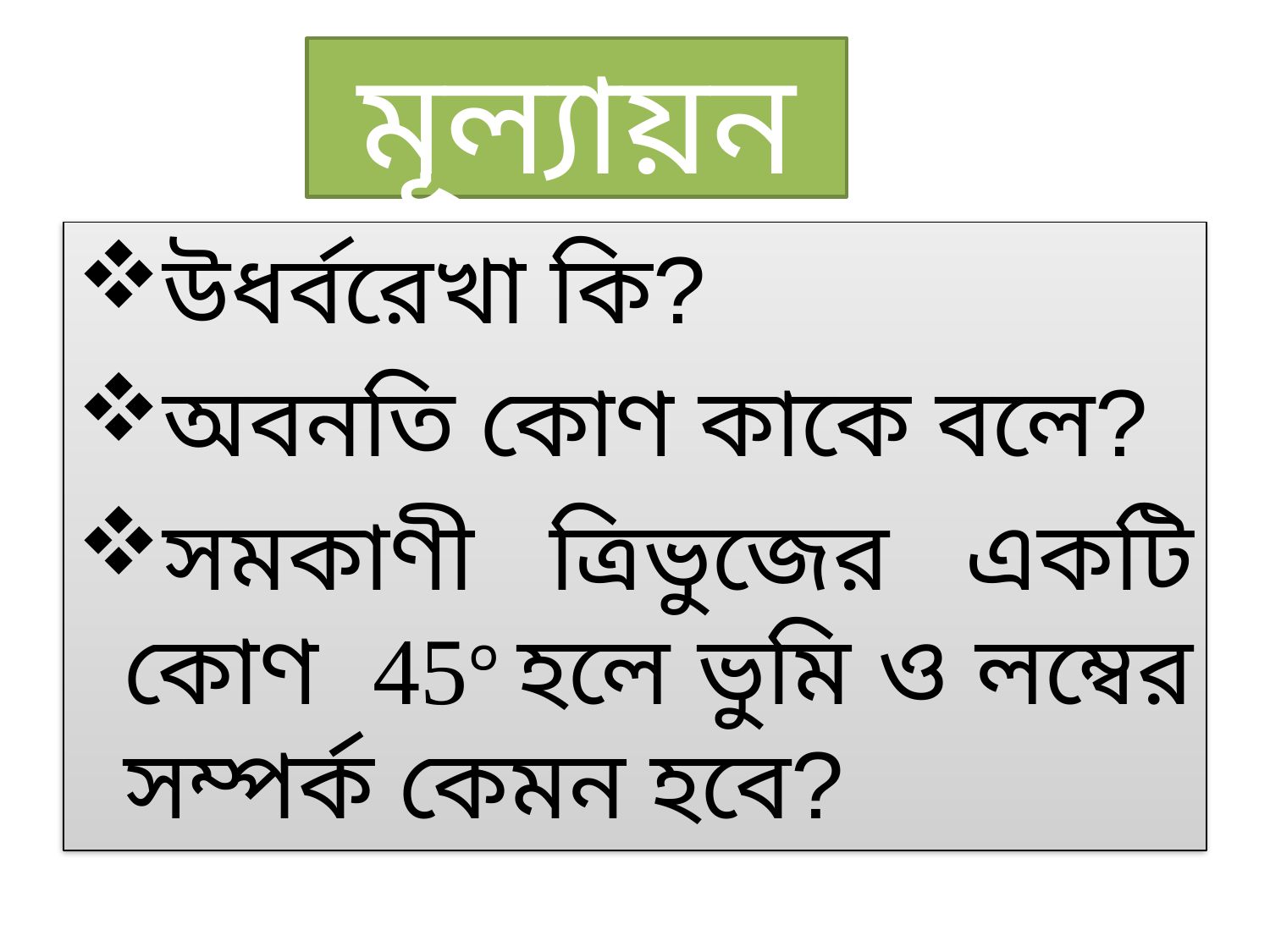

# মূল্যায়ন
উধর্বরেখা কি?
অবনতি কোণ কাকে বলে?
সমকাণী ত্রিভুজের একটি কোণ  45০ হলে ভুমি ও লম্বের সম্পর্ক কেমন হবে?